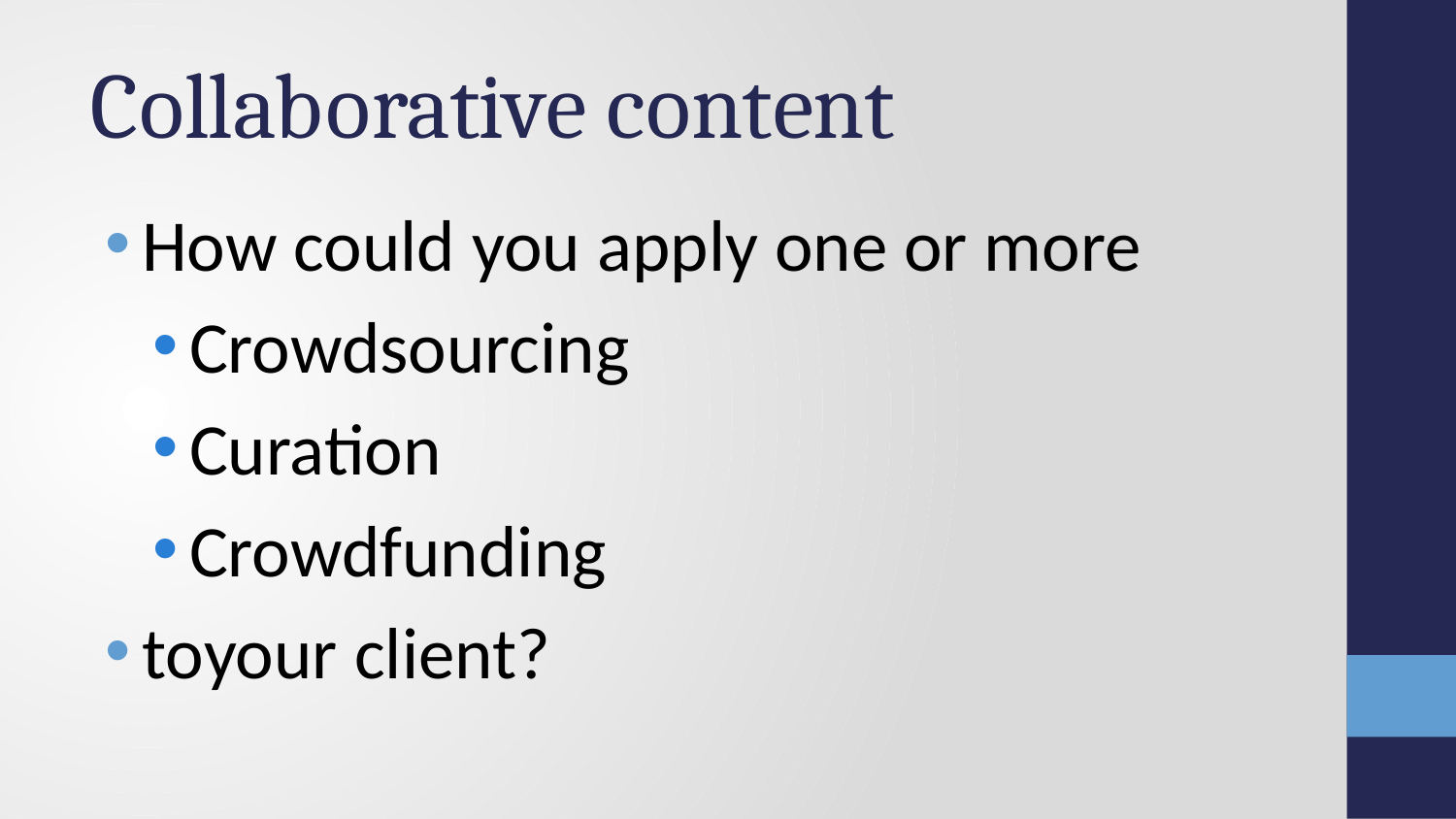

# Collaborative content
How could you apply one or more
Crowdsourcing
Curation
Crowdfunding
toyour client?